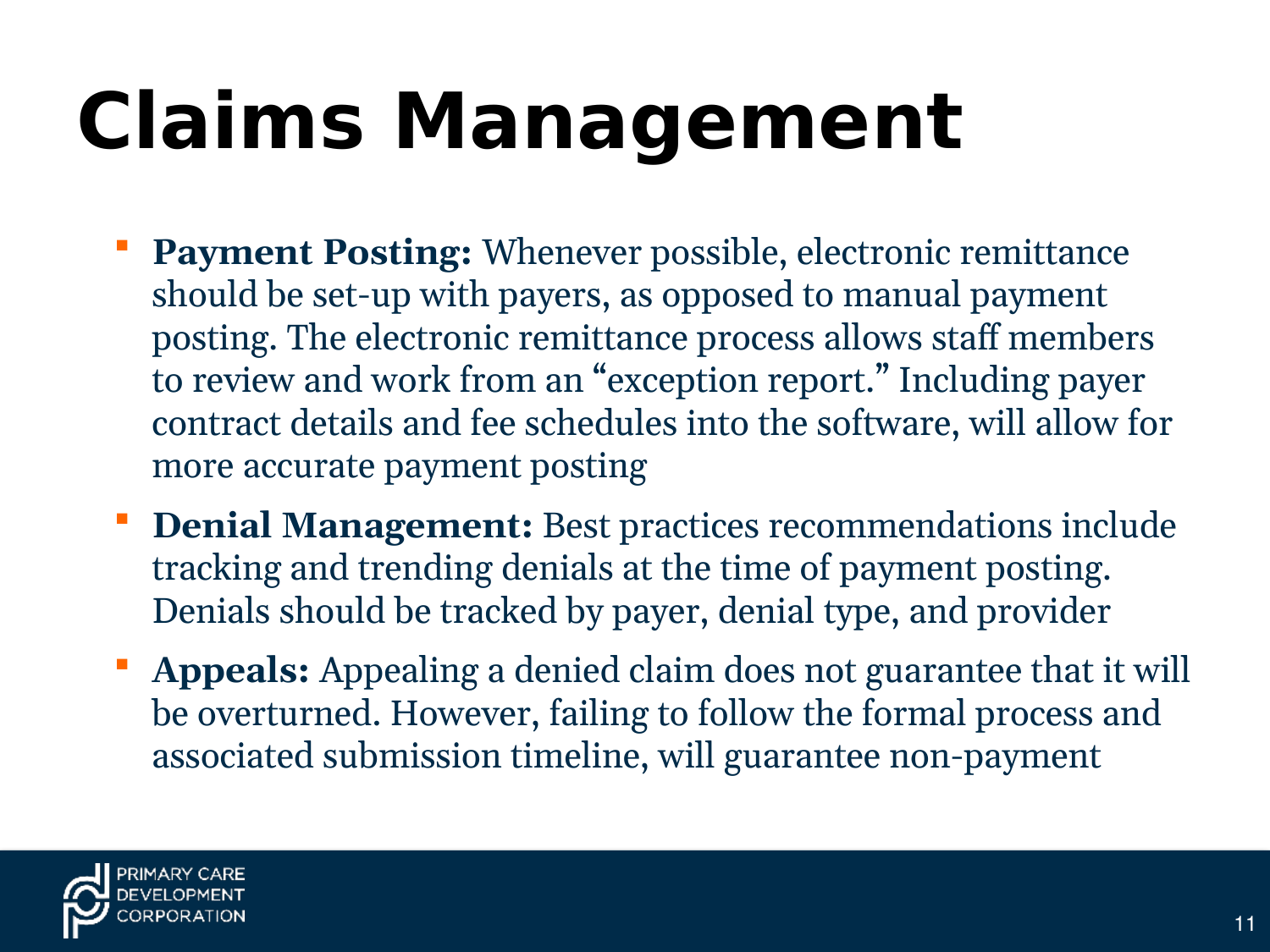

# Claims Management
Payment Posting: Whenever possible, electronic remittance should be set-up with payers, as opposed to manual payment posting. The electronic remittance process allows staff members to review and work from an “exception report.” Including payer contract details and fee schedules into the software, will allow for more accurate payment posting
Denial Management: Best practices recommendations include tracking and trending denials at the time of payment posting. Denials should be tracked by payer, denial type, and provider
Appeals: Appealing a denied claim does not guarantee that it will be overturned. However, failing to follow the formal process and associated submission timeline, will guarantee non-payment
11